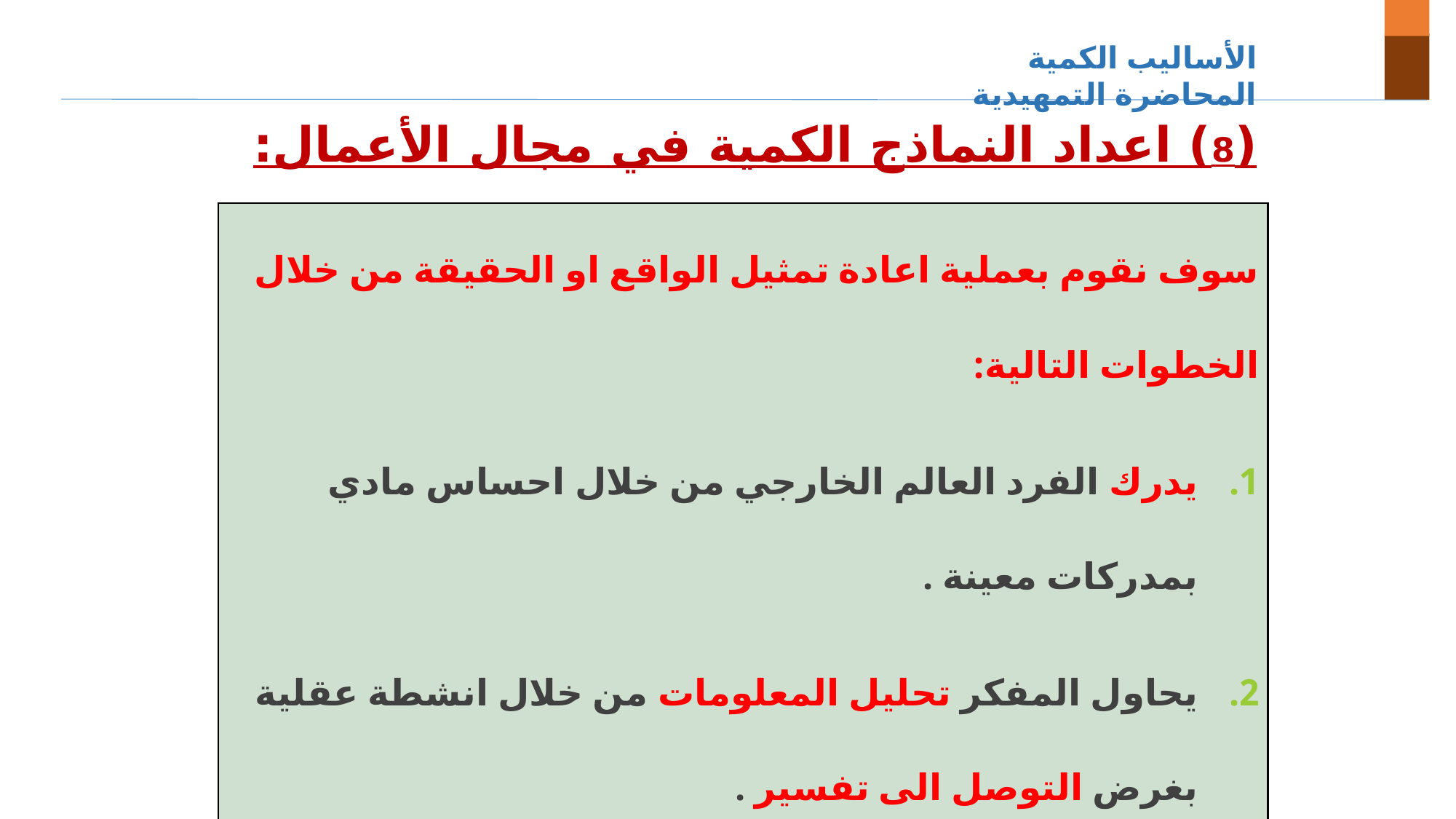

الأساليب الكمية                                                                                     المحاضرة التمهيدية
(8) اعداد النماذج الكمية في مجال الأعمال:
:
:
| سوف نقوم بعملية اعادة تمثيل الواقع او الحقيقة من خلال الخطوات التالية: يدرك الفرد العالم الخارجي من خلال احساس مادي بمدركات معينة . يحاول المفكر تحليل المعلومات من خلال انشطة عقلية بغرض التوصل الى تفسير . يقوم المفكر بإعادة التعبير عن وفهم الحقيقة ذاتها مرة ثانية من خلال المعرفة . ظهور العالم الخارجي الى عقل المفكر . |
| --- |
17